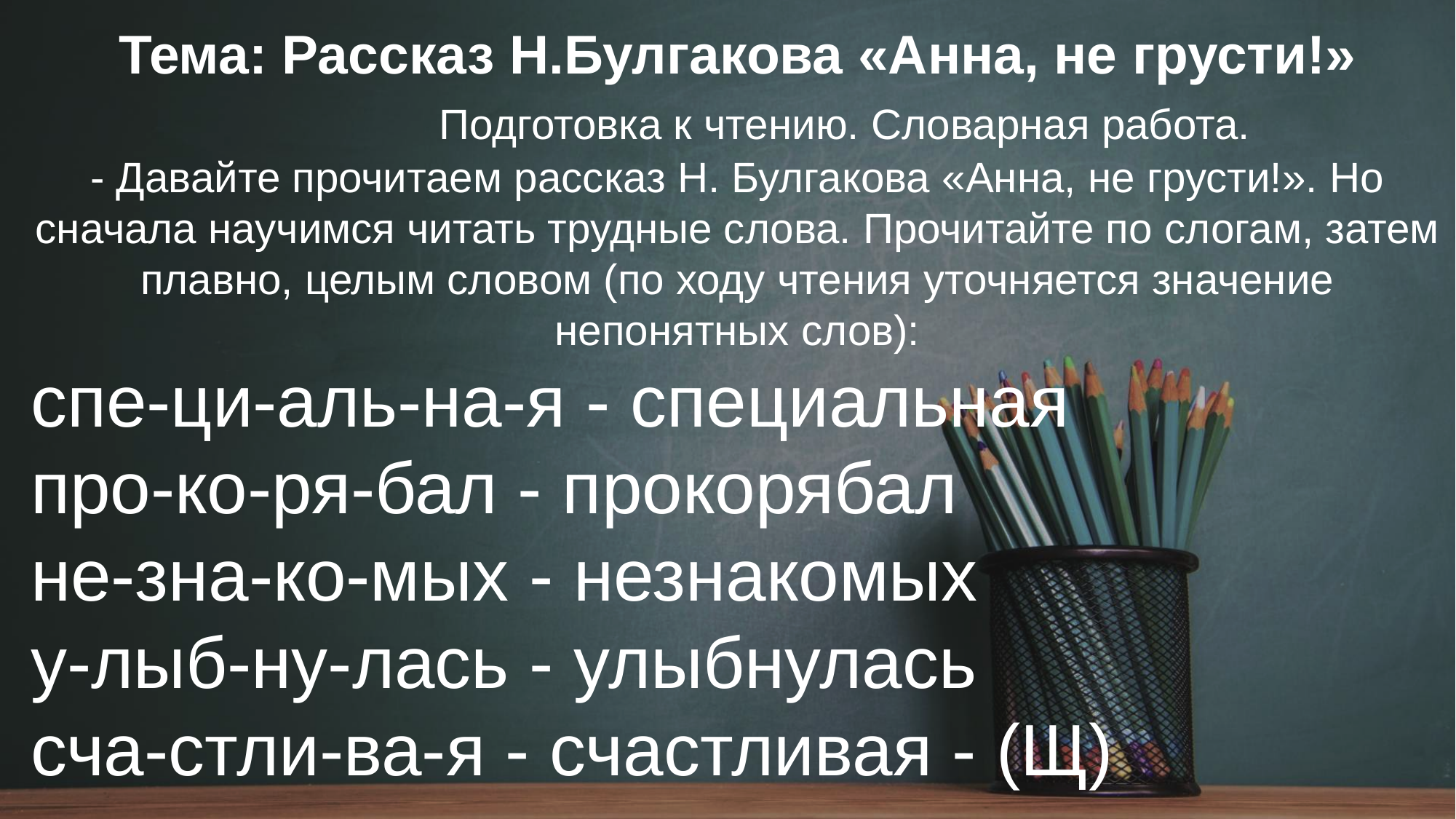

Тема: Рассказ Н.Булгакова «Анна, не грусти!»
               Подготовка к чтению. Словарная работа.
- Давайте прочитаем рассказ Н. Булгакова «Анна, не грусти!». Но сначала научимся читать трудные слова. Прочитайте по слогам, затем плавно, целым словом (по ходу чтения уточняется значение непонятных слов):
спе-ци-аль-на-я - специальная
про-ко-ря-бал - прокорябал
не-зна-ко-мых - незнакомых
у-лыб-ну-лась - улыбнулась
сча-стли-ва-я - счастливая - (Щ)